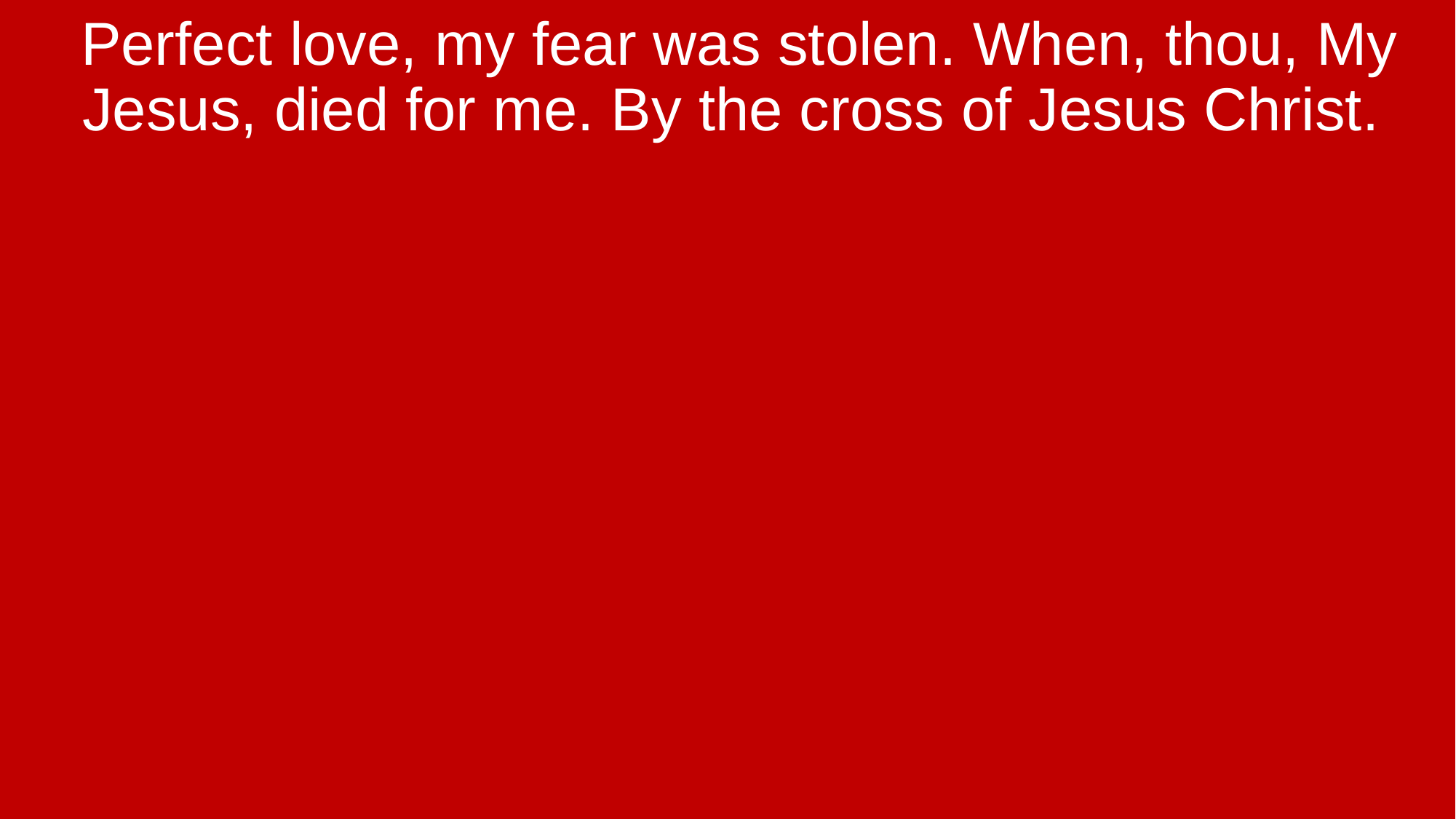

Perfect love, my fear was stolen. When, thou, My Jesus, died for me. By the cross of Jesus Christ.